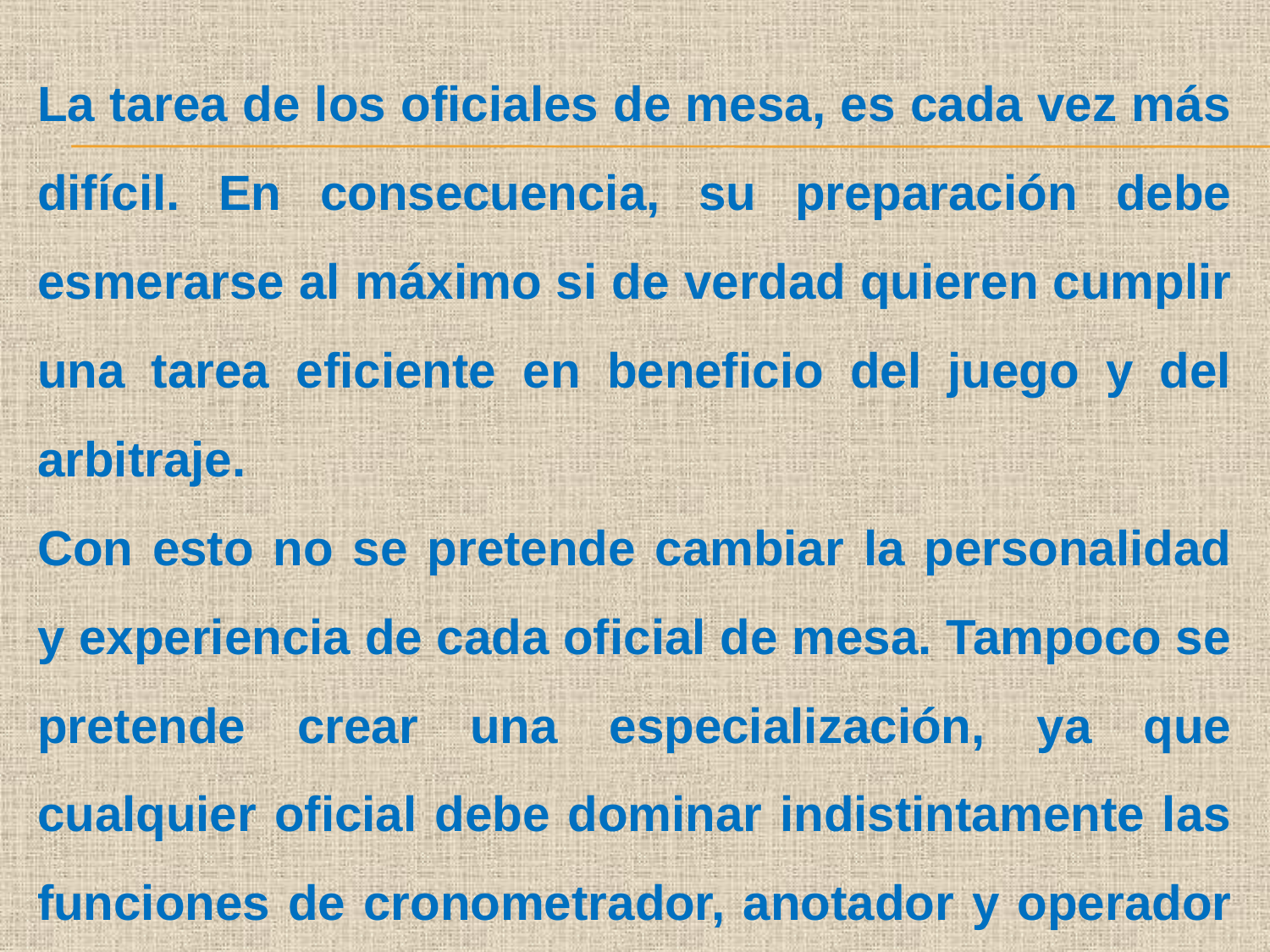

La tarea de los oficiales de mesa, es cada vez más difícil. En consecuencia, su preparación debe esmerarse al máximo si de verdad quieren cumplir una tarea eficiente en beneficio del juego y del arbitraje.
Con esto no se pretende cambiar la personalidad y experiencia de cada oficial de mesa. Tampoco se pretende crear una especialización, ya que cualquier oficial debe dominar indistintamente las funciones de cronometrador, anotador y operador de reloj de lanzamiento.